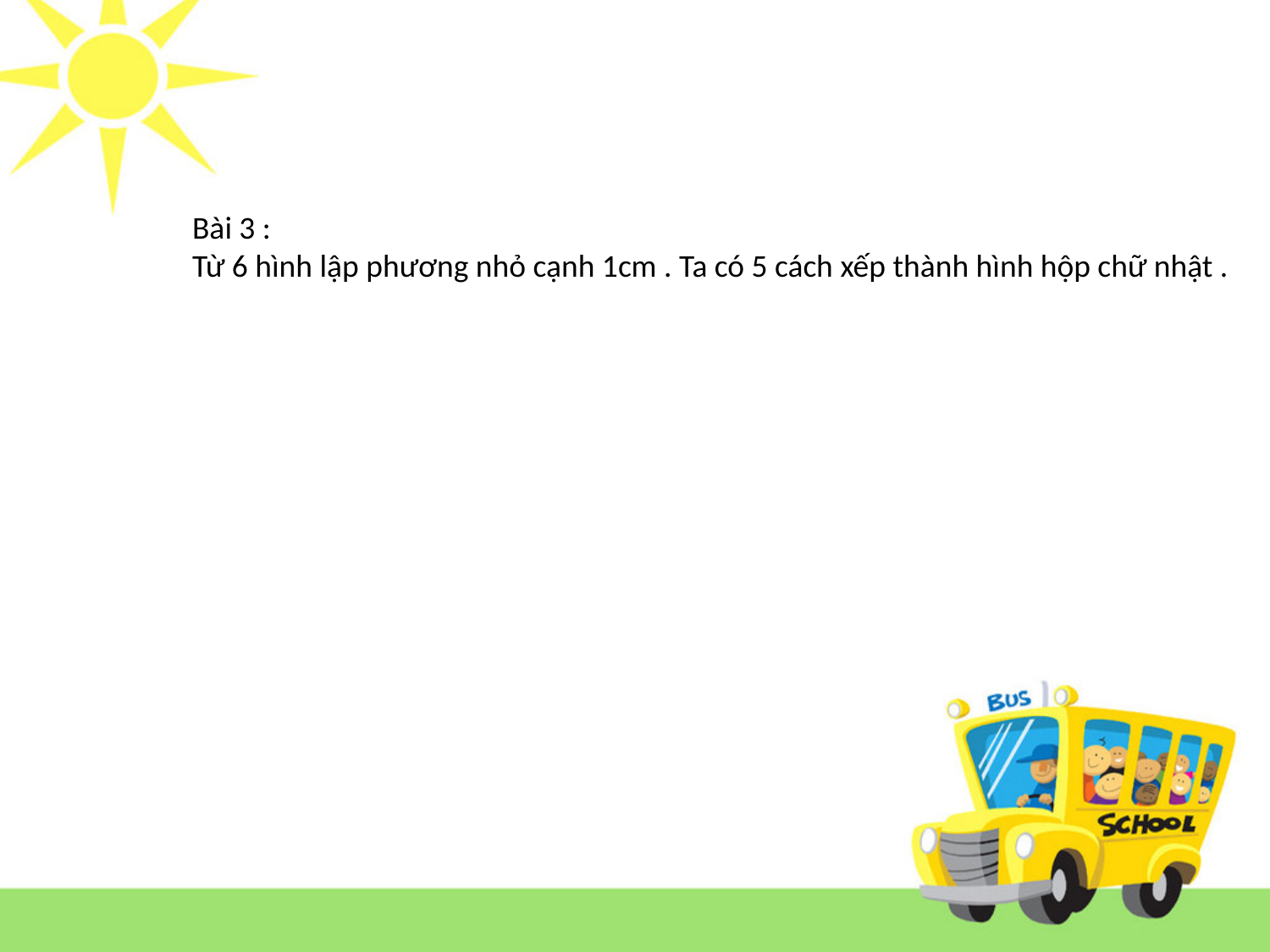

Bài 3 :
Từ 6 hình lập phương nhỏ cạnh 1cm . Ta có 5 cách xếp thành hình hộp chữ nhật .